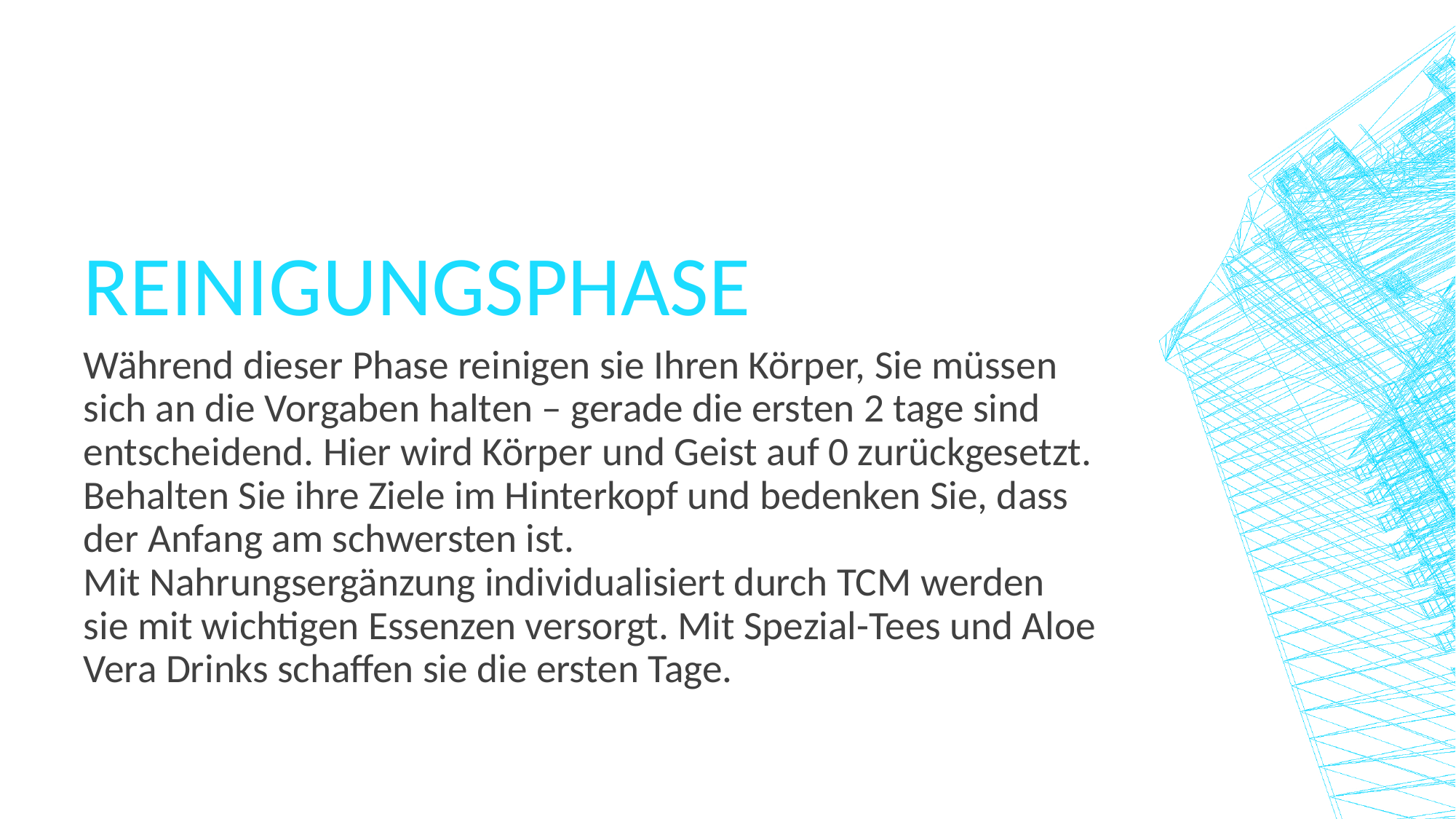

# Reinigungsphase
Während dieser Phase reinigen sie Ihren Körper, Sie müssen sich an die Vorgaben halten – gerade die ersten 2 tage sind entscheidend. Hier wird Körper und Geist auf 0 zurückgesetzt.
Behalten Sie ihre Ziele im Hinterkopf und bedenken Sie, dass der Anfang am schwersten ist.
Mit Nahrungsergänzung individualisiert durch TCM werden sie mit wichtigen Essenzen versorgt. Mit Spezial-Tees und Aloe Vera Drinks schaffen sie die ersten Tage.